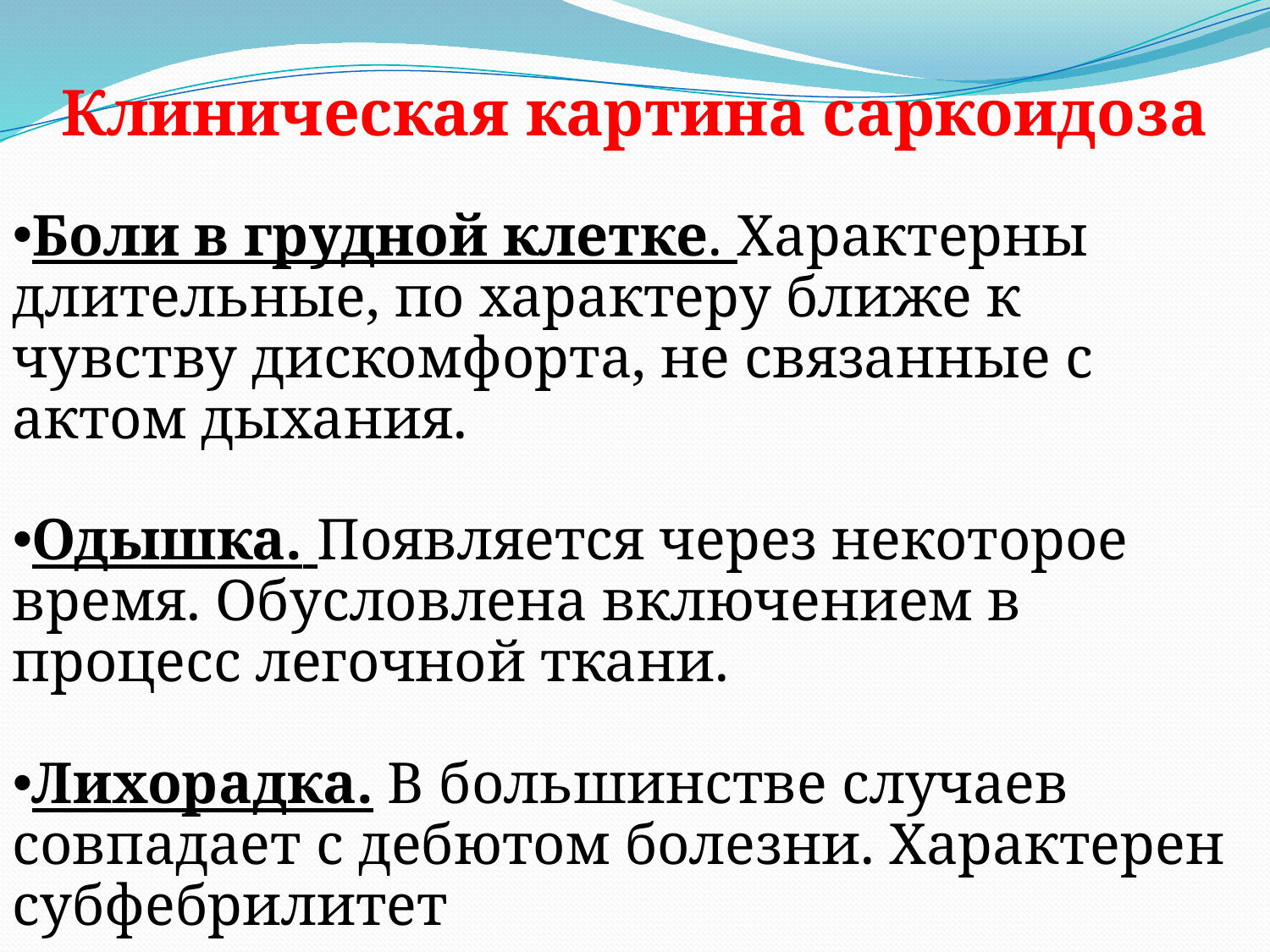

Клиническая картина саркоидоза

Боли в грудной клетке. Характерны длительные, по характеру ближе к чувству дискомфорта, не связанные с актом дыхания.

Одышка. Появляется через некоторое время. Обусловлена включением в процесс легочной ткани.

Лихорадка. В большинстве случаев совпадает с дебютом болезни. Характерен субфебрилитет

Менее частые жалобы – артралгия